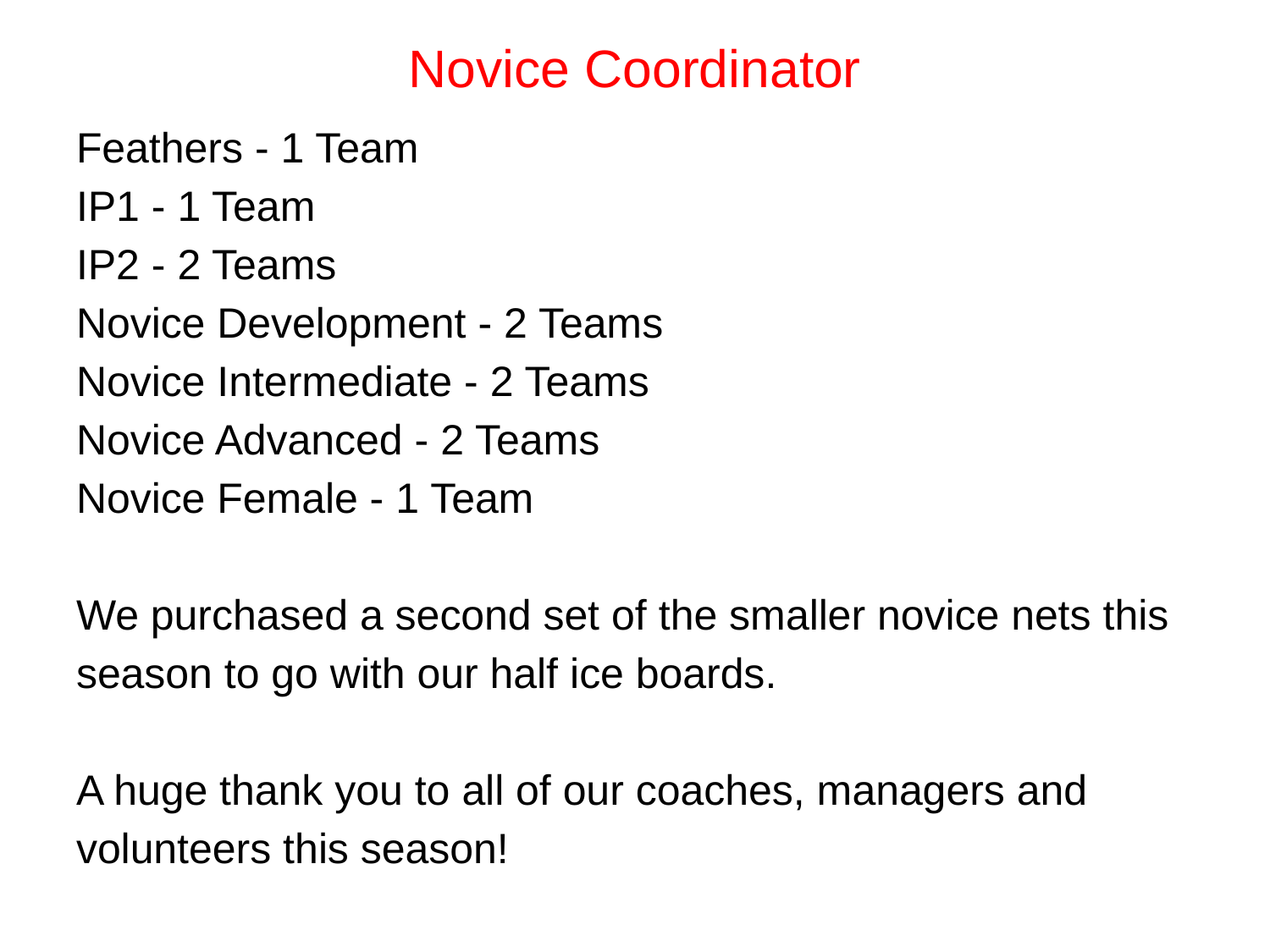

Novice Coordinator
Feathers - 1 Team
IP1 - 1 Team
IP2 - 2 Teams
Novice Development - 2 Teams
Novice Intermediate - 2 Teams
Novice Advanced - 2 Teams
Novice Female - 1 Team

We purchased a second set of the smaller novice nets this season to go with our half ice boards.

A huge thank you to all of our coaches, managers and volunteers this season!